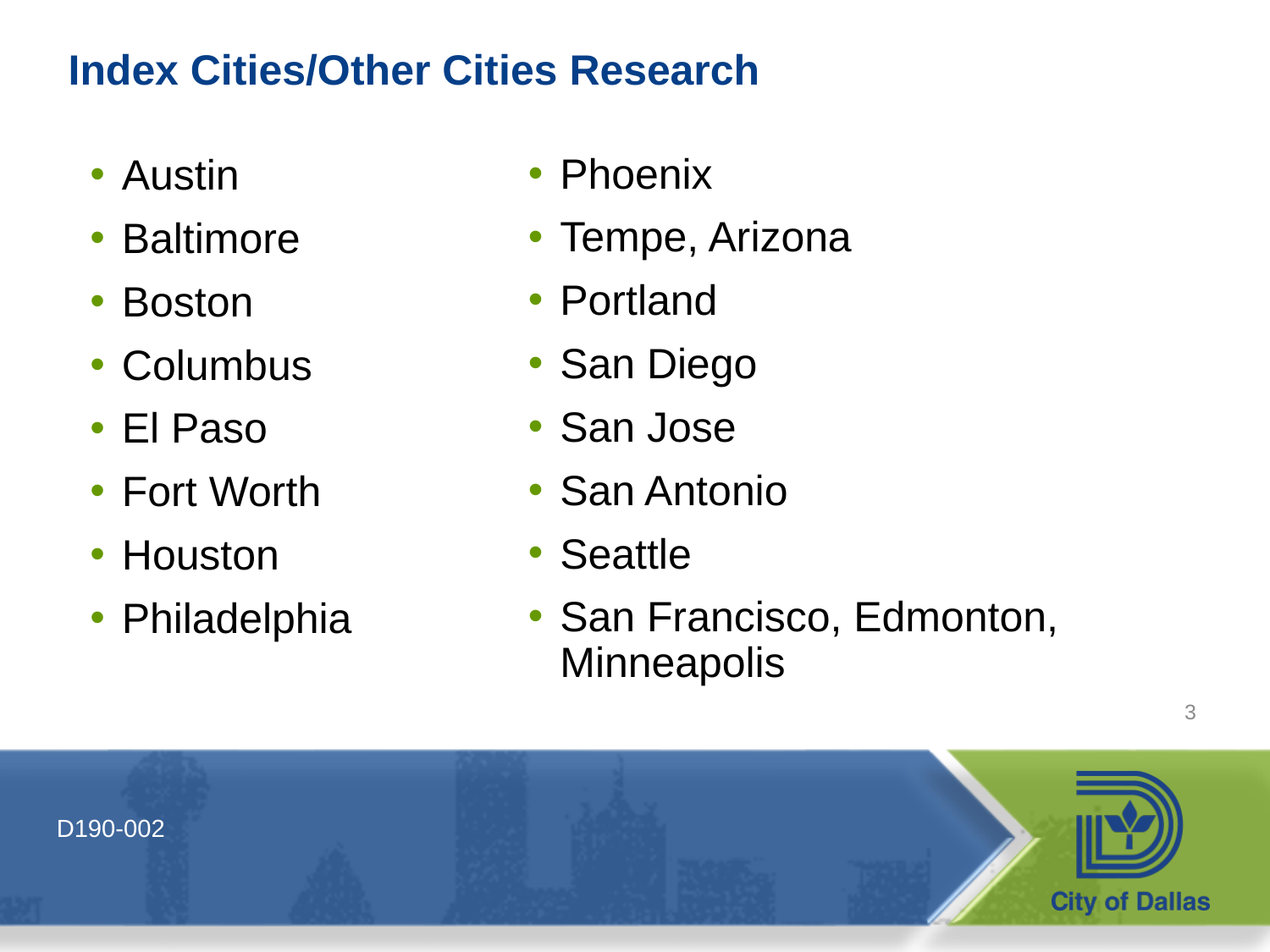

# Index Cities/Other Cities Research
Phoenix
Tempe, Arizona
Portland
San Diego
San Jose
San Antonio
Seattle
San Francisco, Edmonton, Minneapolis
Austin
Baltimore
Boston
Columbus
El Paso
Fort Worth
Houston
Philadelphia

3
D190-002